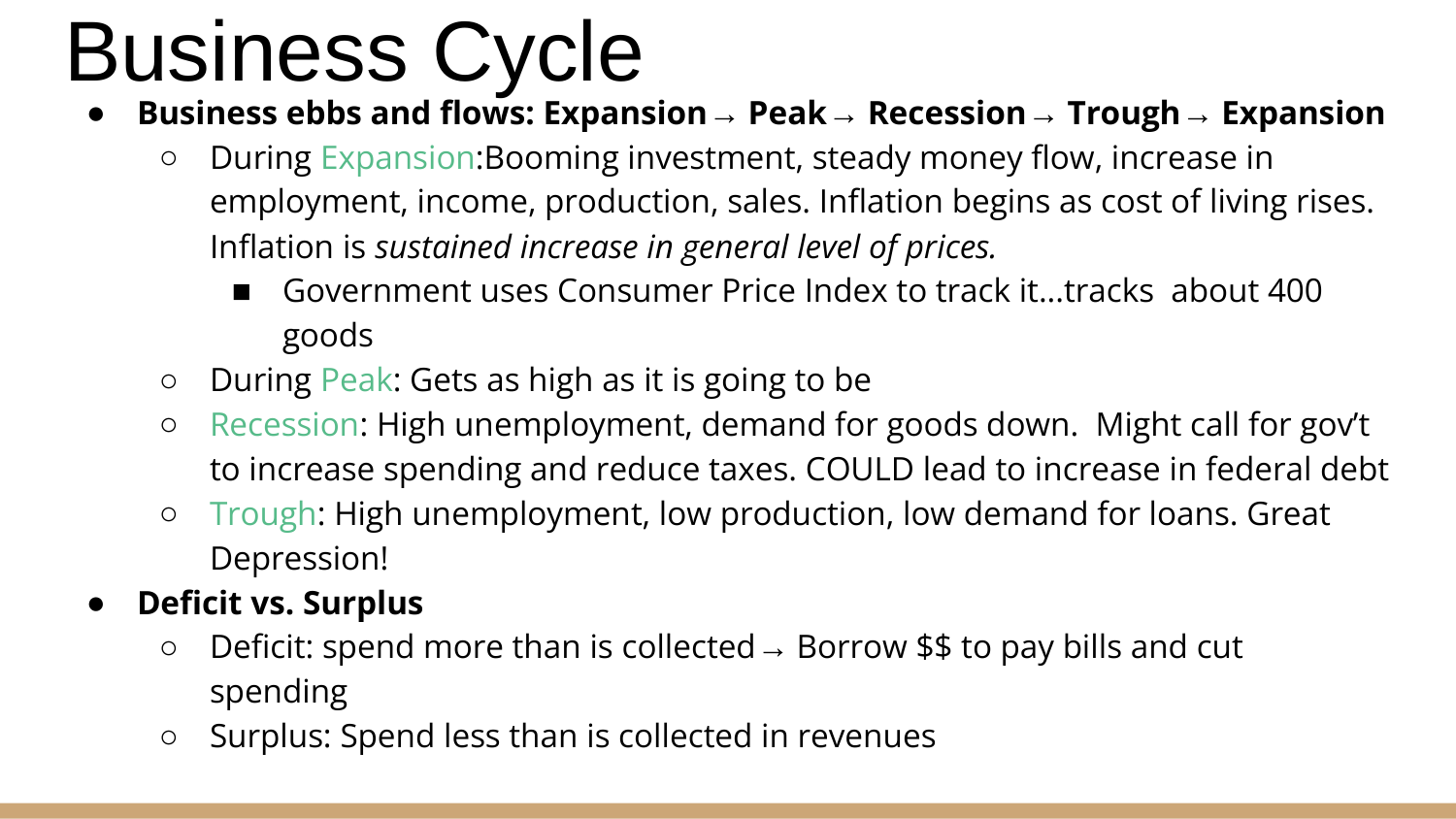

# Business Cycle
Business ebbs and flows: Expansion→ Peak→ Recession→ Trough→ Expansion
During Expansion:Booming investment, steady money flow, increase in employment, income, production, sales. Inflation begins as cost of living rises. Inflation is sustained increase in general level of prices.
Government uses Consumer Price Index to track it...tracks  about 400 goods
During Peak: Gets as high as it is going to be
Recession: High unemployment, demand for goods down.  Might call for gov’t to increase spending and reduce taxes. COULD lead to increase in federal debt
Trough: High unemployment, low production, low demand for loans. Great Depression!
Deficit vs. Surplus
Deficit: spend more than is collected→ Borrow $$ to pay bills and cut spending
Surplus: Spend less than is collected in revenues